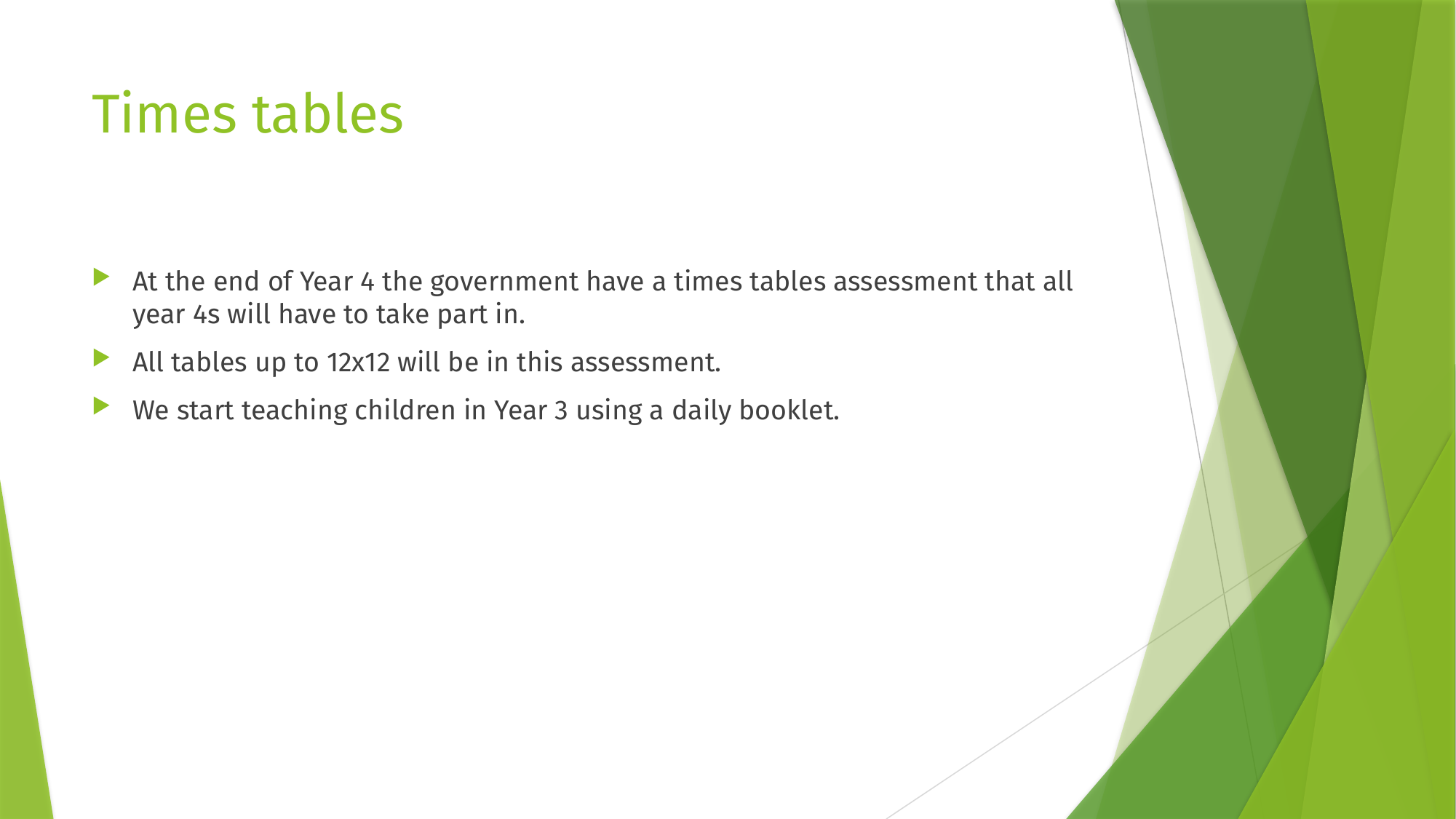

# Times tables
At the end of Year 4 the government have a times tables assessment that all year 4s will have to take part in.
All tables up to 12x12 will be in this assessment.
We start teaching children in Year 3 using a daily booklet.